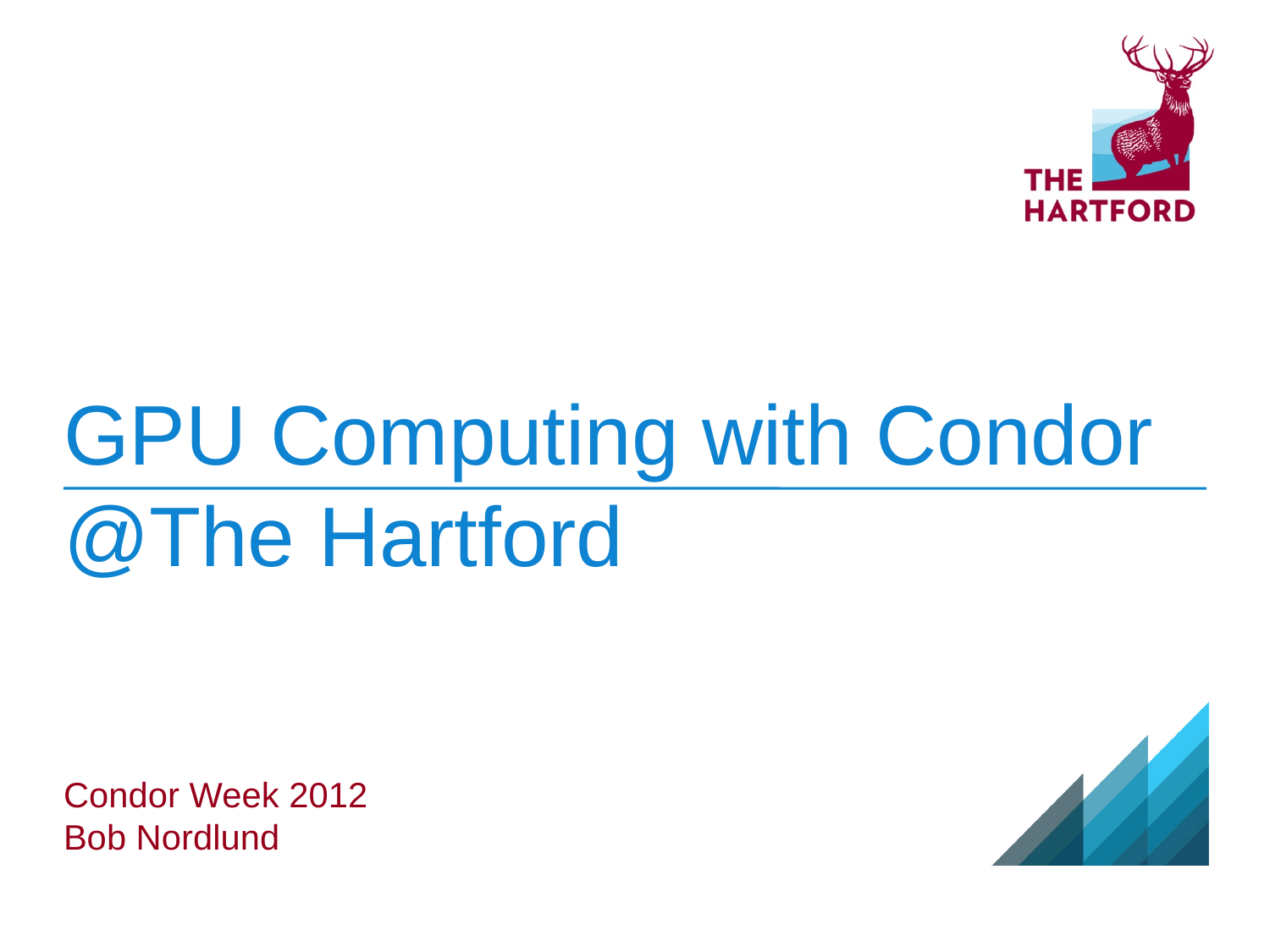

# GPU Computing with Condor @The Hartford
Condor Week 2012
Bob Nordlund